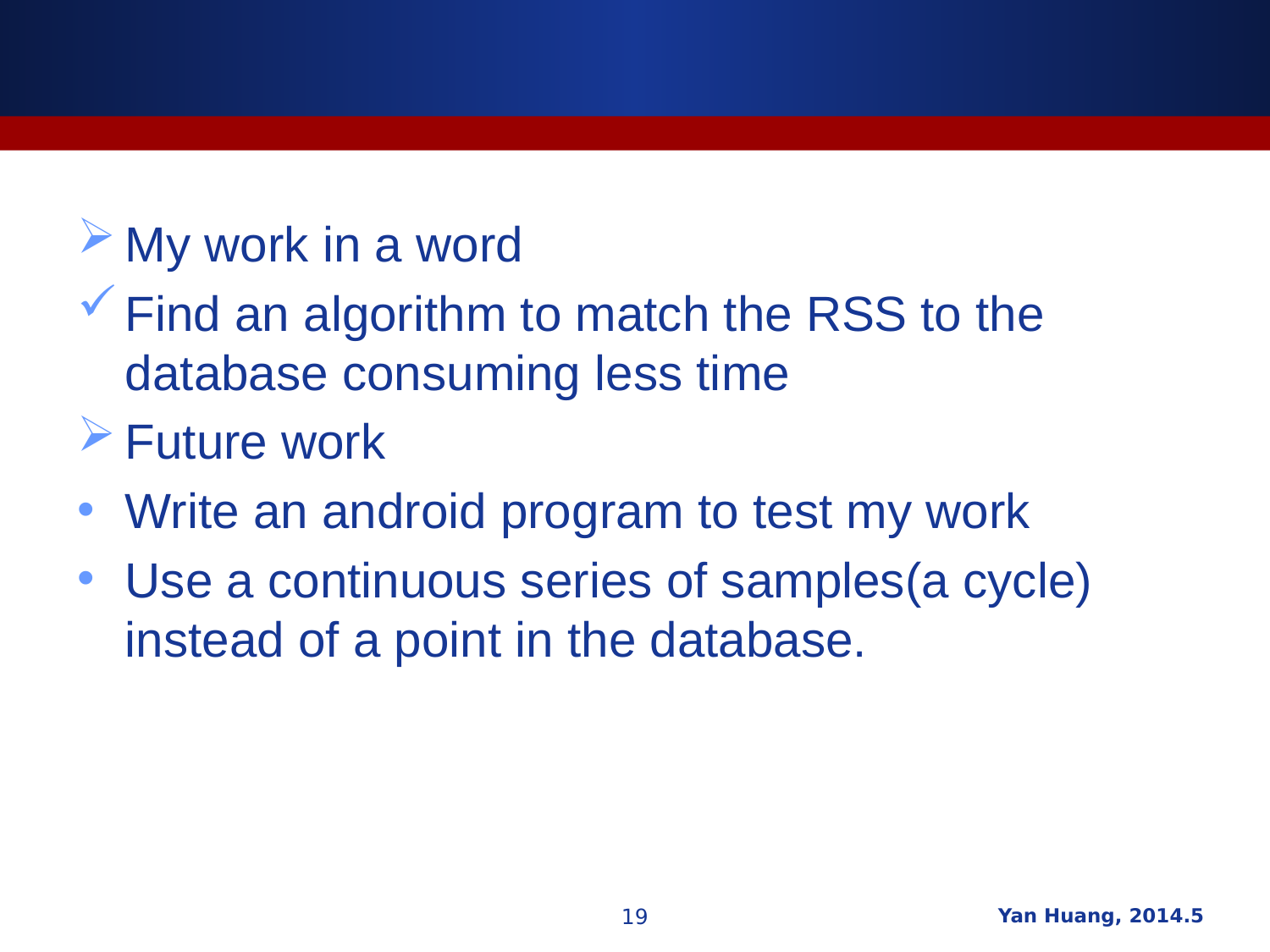

#

My work in a word
Find an algorithm to match the RSS to the database consuming less time
Future work
Write an android program to test my work
Use a continuous series of samples(a cycle) instead of a point in the database.

19
Yan Huang, 2014.5